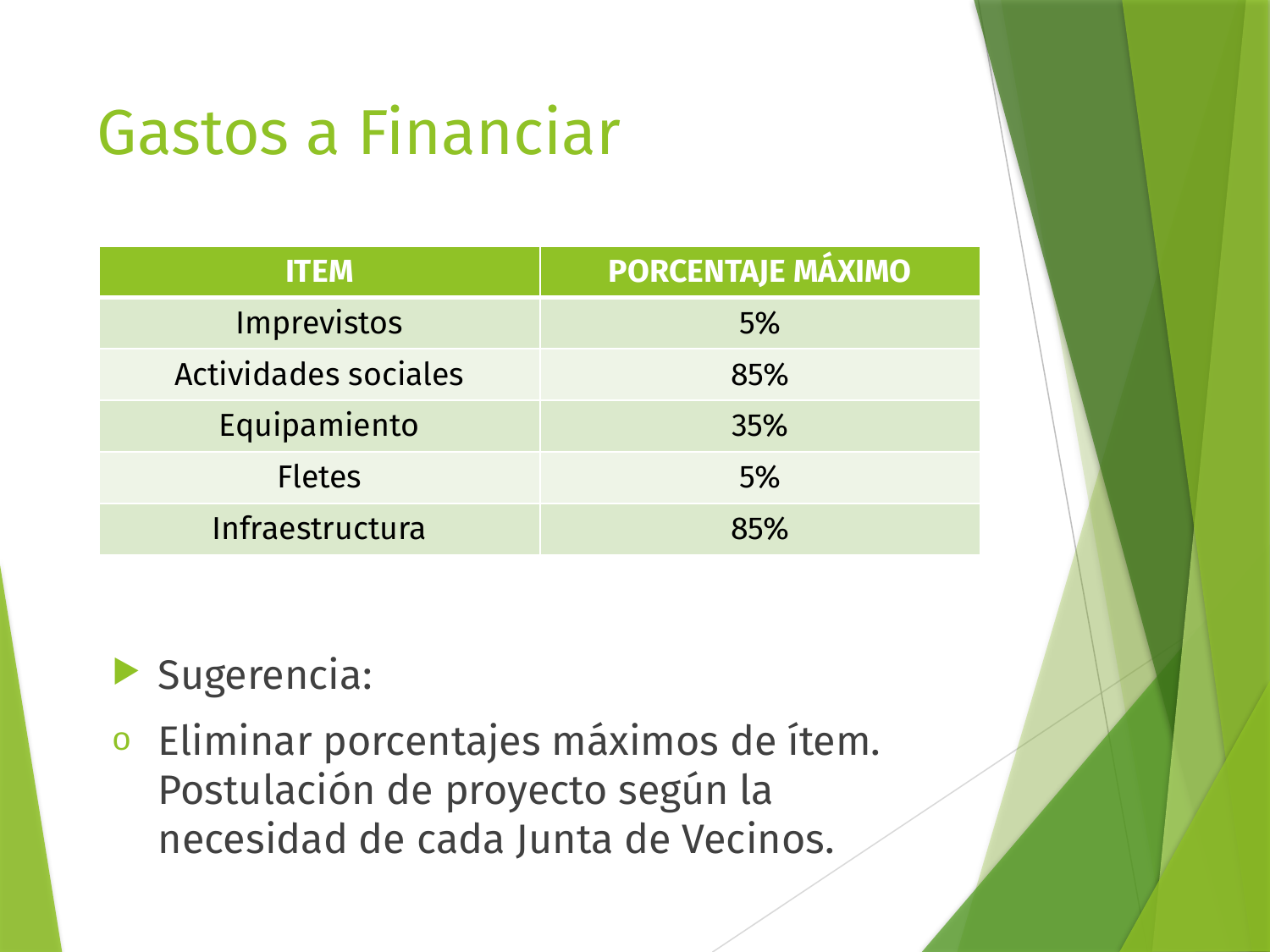

# Gastos a Financiar
| ITEM | PORCENTAJE MÁXIMO |
| --- | --- |
| Imprevistos | 5% |
| Actividades sociales | 85% |
| Equipamiento | 35% |
| Fletes | 5% |
| Infraestructura | 85% |

Sugerencia:
Eliminar porcentajes máximos de ítem. Postulación de proyecto según la necesidad de cada Junta de Vecinos.